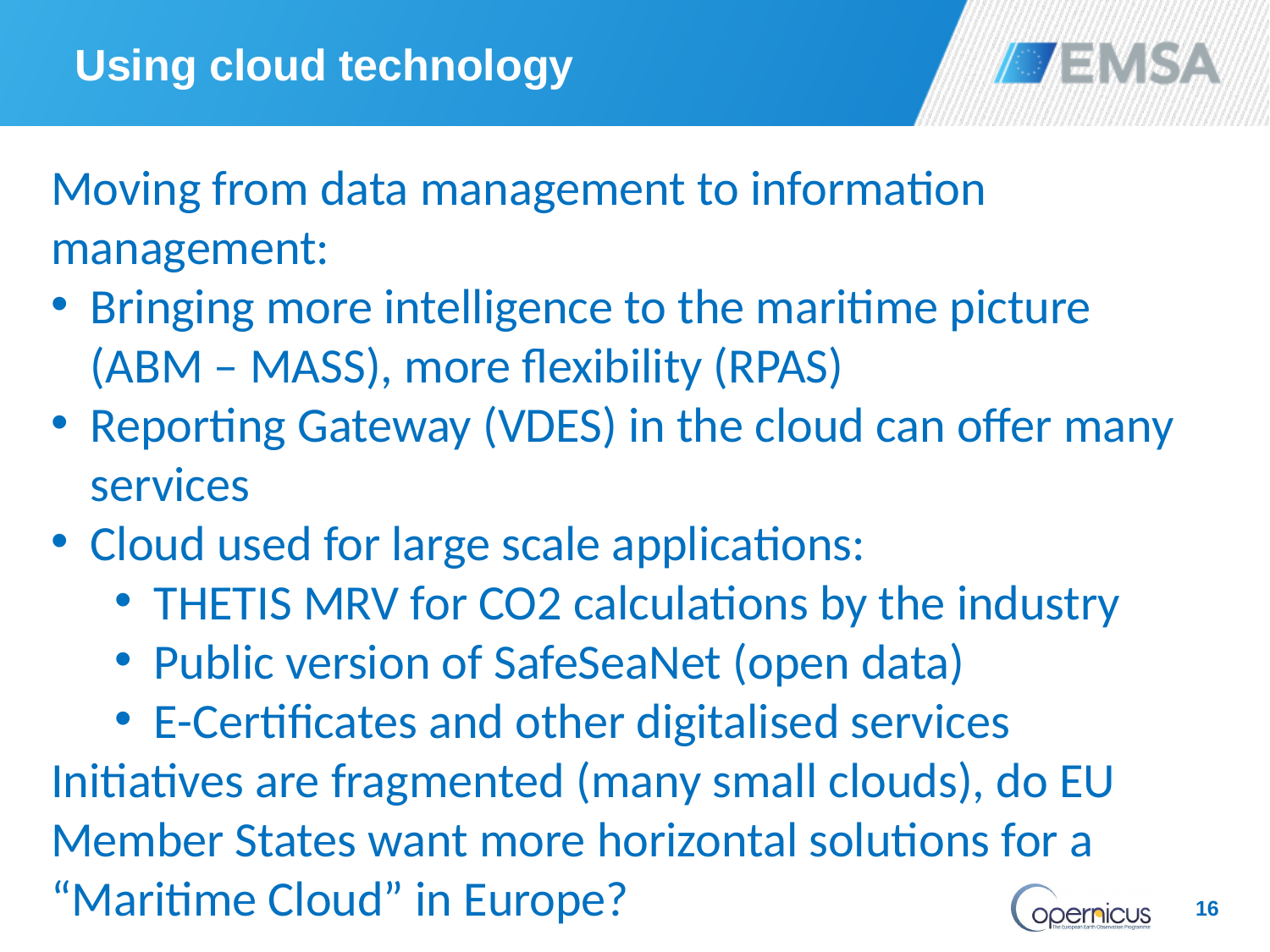

# Using cloud technology
Moving from data management to information management:
Bringing more intelligence to the maritime picture (ABM – MASS), more flexibility (RPAS)
Reporting Gateway (VDES) in the cloud can offer many services
Cloud used for large scale applications:
THETIS MRV for CO2 calculations by the industry
Public version of SafeSeaNet (open data)
E-Certificates and other digitalised services
Initiatives are fragmented (many small clouds), do EU Member States want more horizontal solutions for a “Maritime Cloud” in Europe?

16